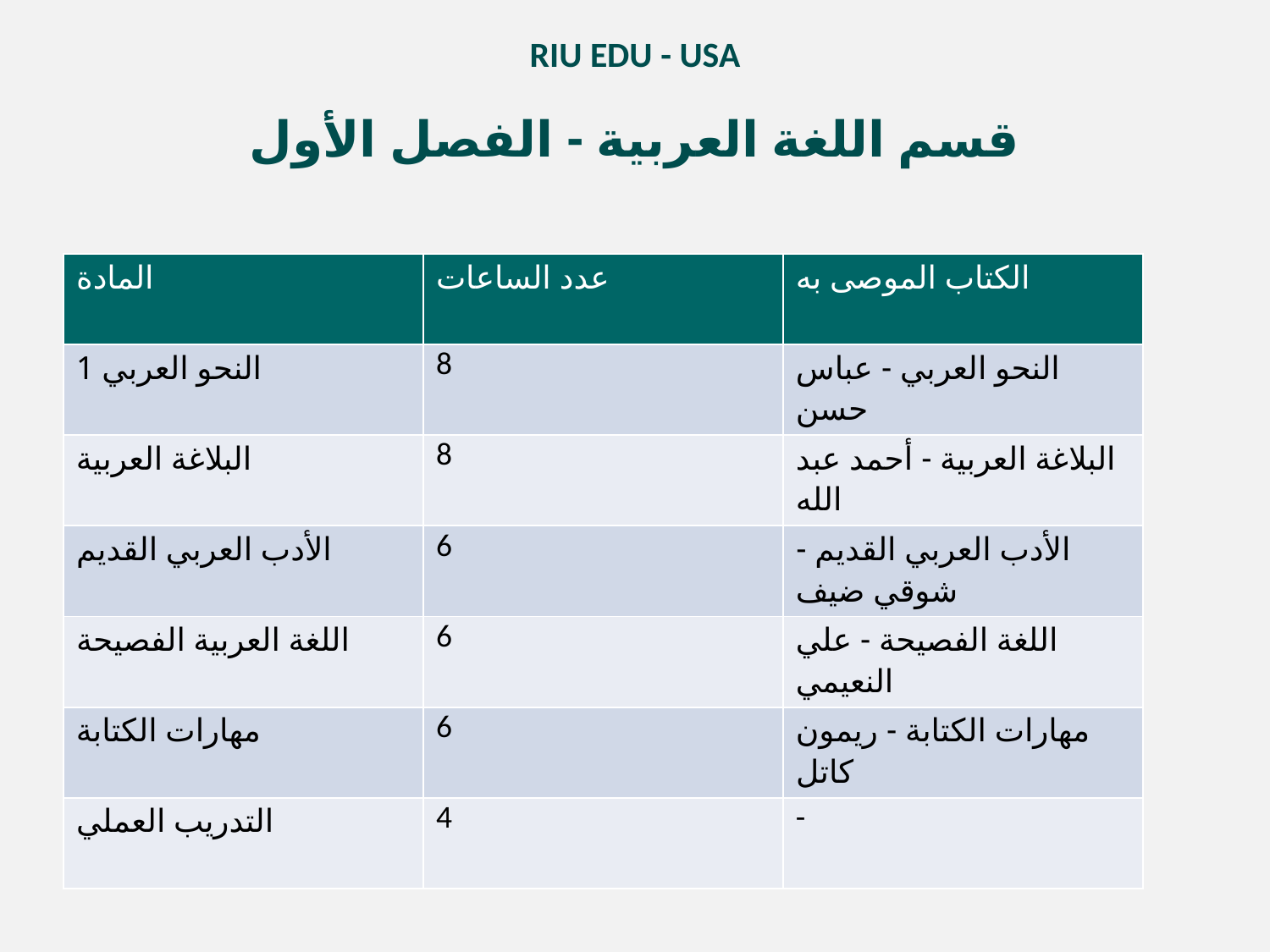

RIU EDU - USA
قسم اللغة العربية - الفصل الأول
| المادة | عدد الساعات | الكتاب الموصى به |
| --- | --- | --- |
| النحو العربي 1 | 8 | النحو العربي - عباس حسن |
| البلاغة العربية | 8 | البلاغة العربية - أحمد عبد الله |
| الأدب العربي القديم | 6 | الأدب العربي القديم - شوقي ضيف |
| اللغة العربية الفصيحة | 6 | اللغة الفصيحة - علي النعيمي |
| مهارات الكتابة | 6 | مهارات الكتابة - ريمون كاتل |
| التدريب العملي | 4 | - |